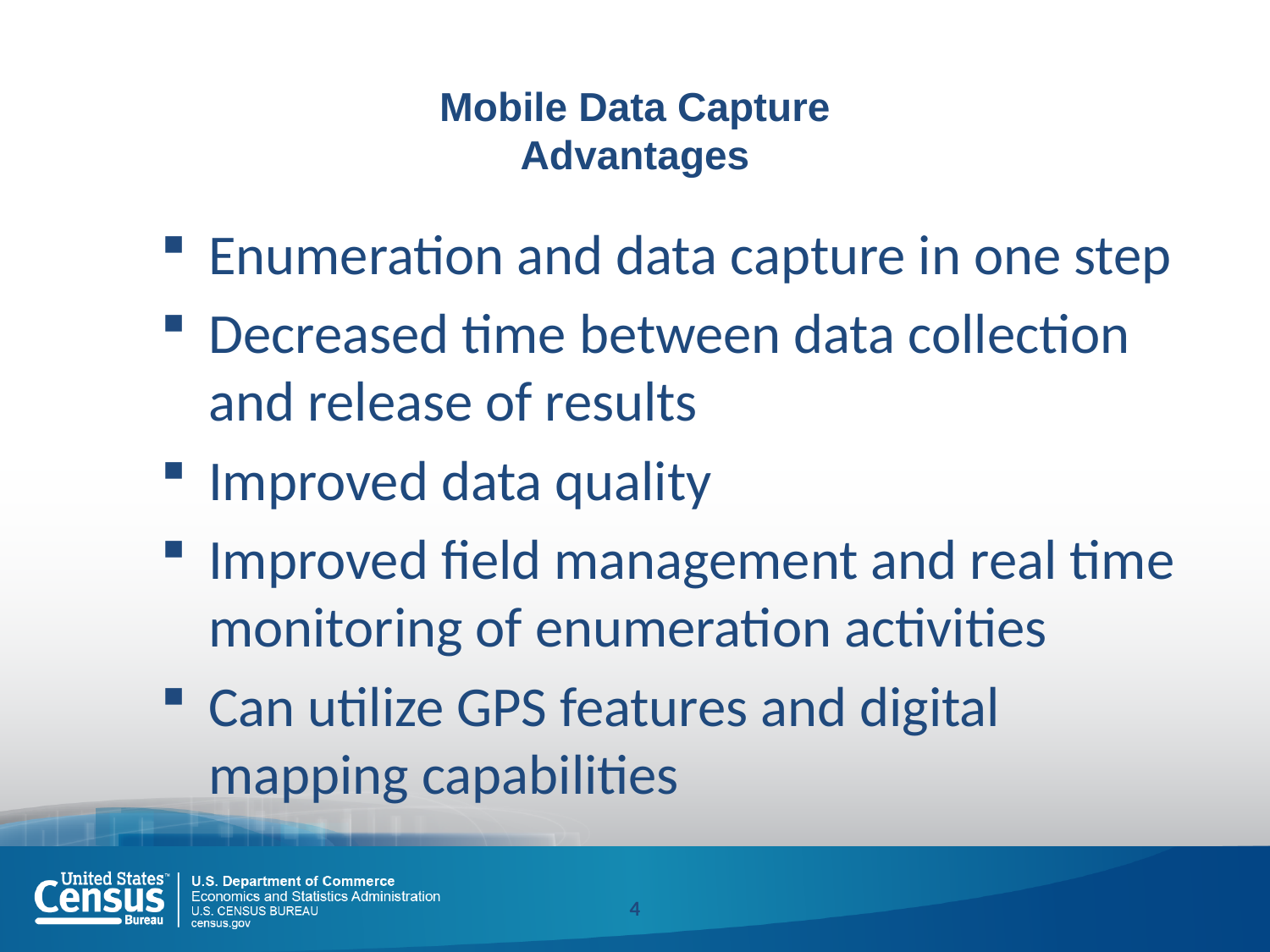

# Mobile Data Capture Advantages
Enumeration and data capture in one step
Decreased time between data collection and release of results
Improved data quality
Improved field management and real time monitoring of enumeration activities
Can utilize GPS features and digital mapping capabilities

4